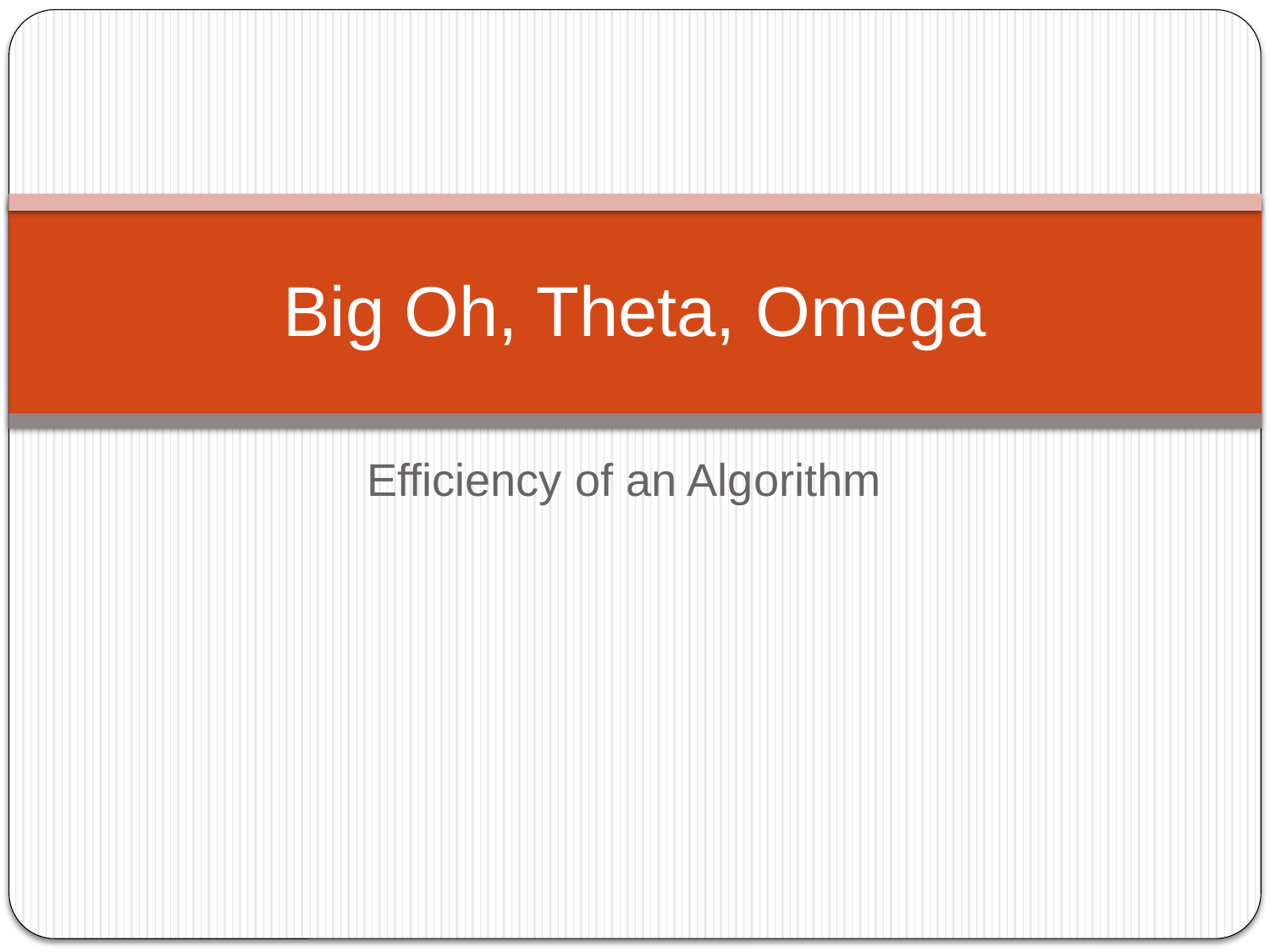

# Big Oh, Theta, Omega
Efficiency of an Algorithm